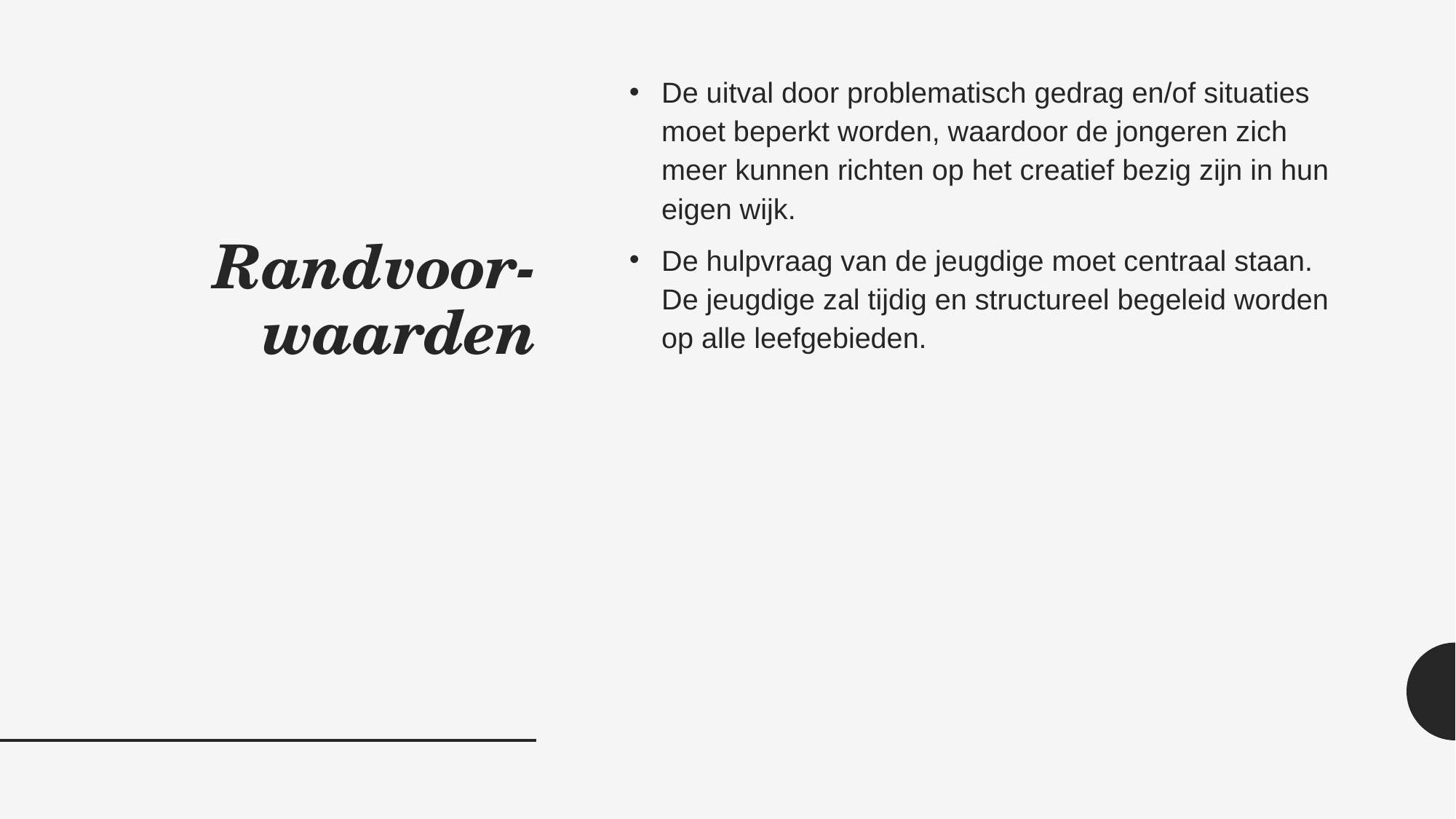

De uitval door problematisch gedrag en/of situaties moet beperkt worden, waardoor de jongeren zich meer kunnen richten op het creatief bezig zijn in hun eigen wijk.
De hulpvraag van de jeugdige moet centraal staan. De jeugdige zal tijdig en structureel begeleid worden op alle leefgebieden.

# Randvoor-waarden